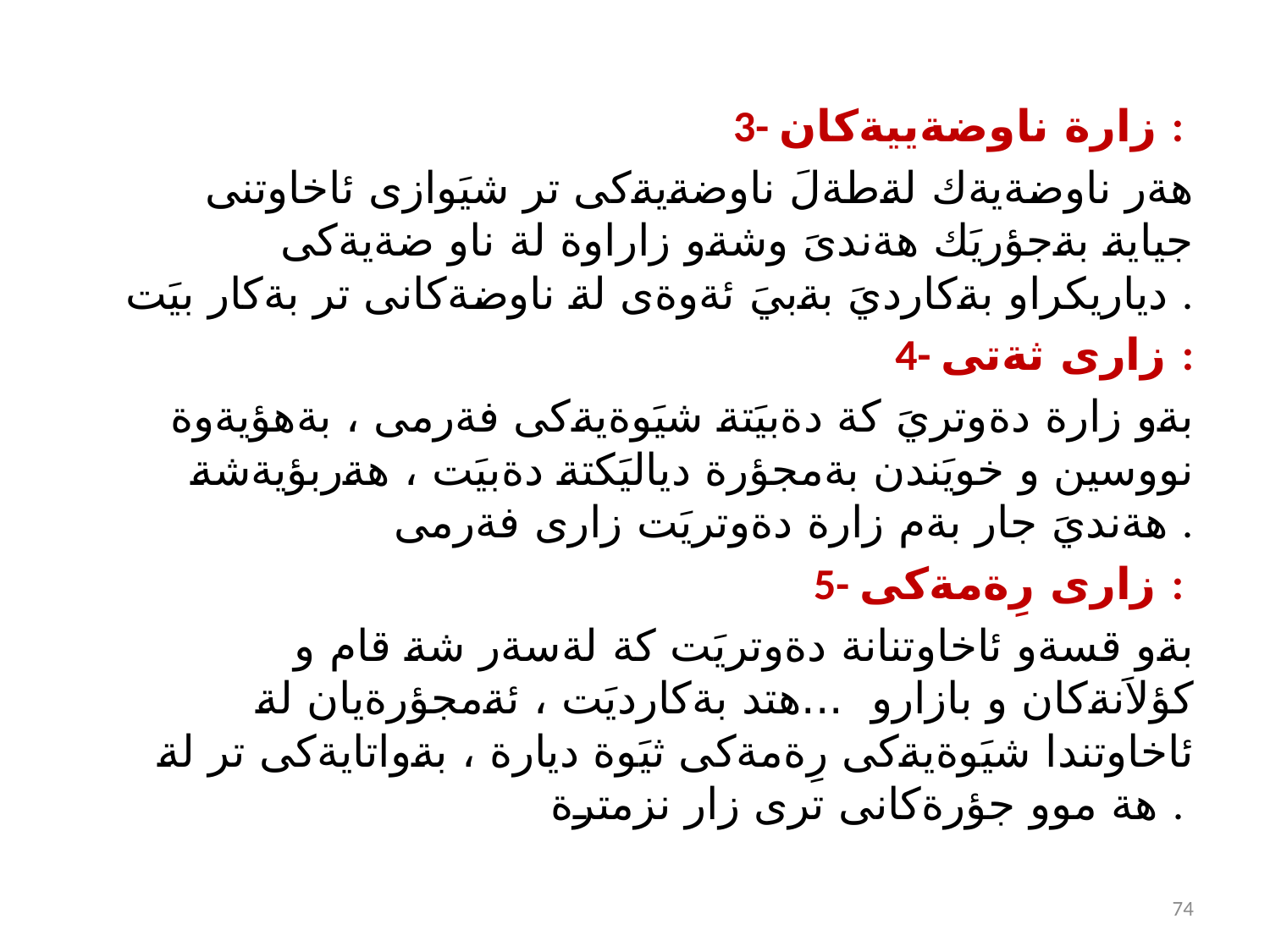

3- زارة ناوضةييةكان :
   هةر ناوضةيةك لةطةلَ ناوضةيةكى تر شيَوازى ئاخاوتنى جياية بةجؤريَك هةندىَ وشةو زاراوة لة ناو ضةيةكى دياريكراو بةكارديَ بةبيَ ئةوةى لة ناوضةكانى تر بةكار بيَت .
4- زارى ثةتى :
    بةو زارة دةوتريَ كة دةبيَتة شيَوةيةكى فةرمى ، بةهؤيةوة نووسين و خويَندن بةمجؤرة دياليَكتة دةبيَت ، هةربؤيةشة هةنديَ جار بةم زارة دةوتريَت زارى فةرمى .
5- زارى رِةمةكى :
    بةو قسةو ئاخاوتنانة دةوتريَت كة لةسةر شة قام و كؤلاَنةكان و بازارو  ...هتد بةكارديَت ، ئةمجؤرةيان لة ئاخاوتندا شيَوةيةكى رِةمةكى ثيَوة ديارة ، بةواتايةكى تر لة هة موو جؤرةكانى ترى زار نزمترة .
74